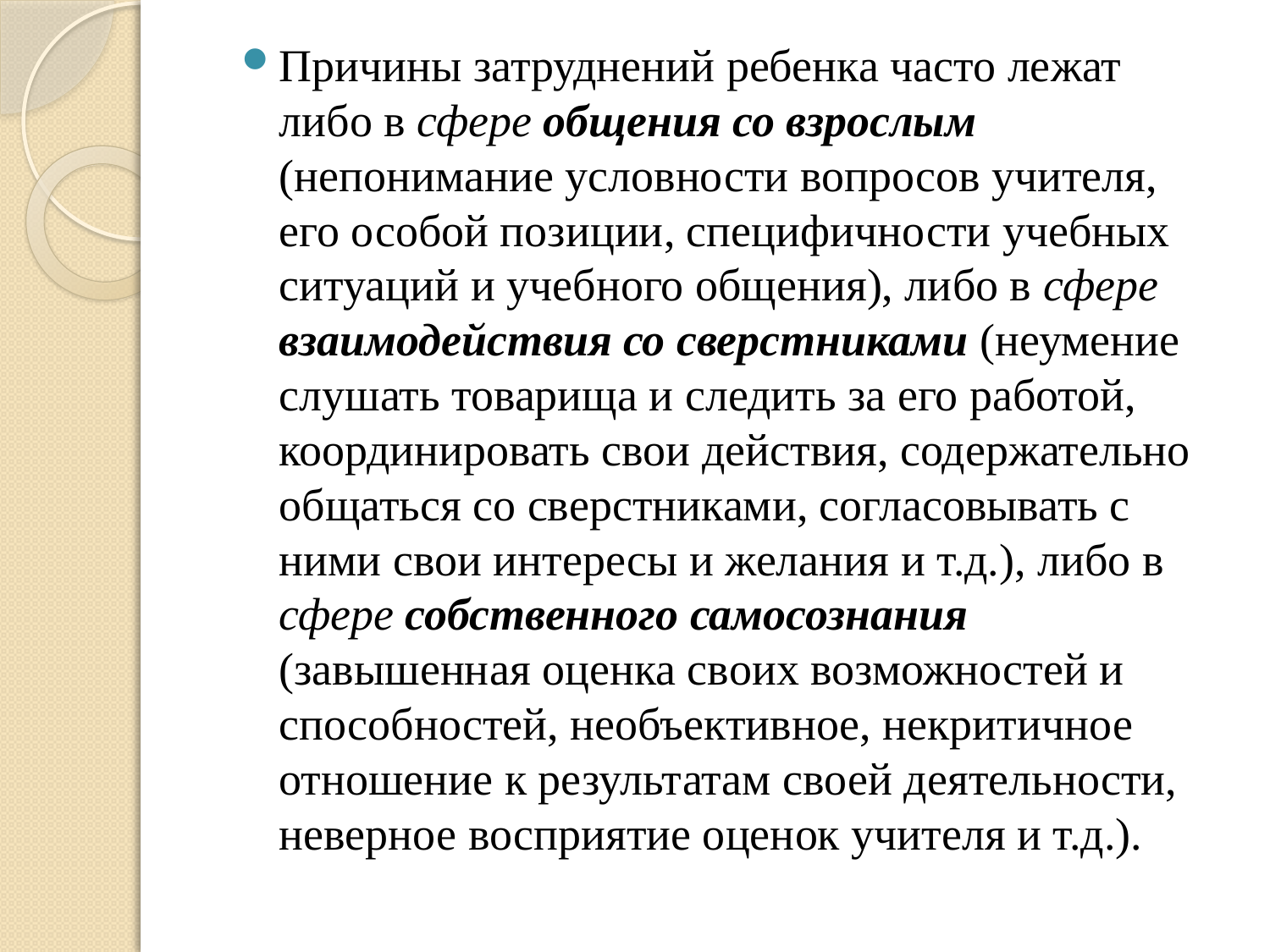

Причины затруднений ребенка часто лежат либо в сфере общения со взрослым (непонимание условности вопросов учителя, его особой позиции, специфичности учебных ситуаций и учебного общения), либо в сфере взаимодействия со сверстниками (неумение слушать товарища и следить за его работой, координировать свои действия, содержательно общаться со сверстниками, согласовывать с ними свои интересы и желания и т.д.), либо в сфере собственного самосознания (завышенная оценка своих возможностей и способностей, необъективное, некритичное отношение к результатам своей деятельности, неверное восприятие оценок учителя и т.д.).